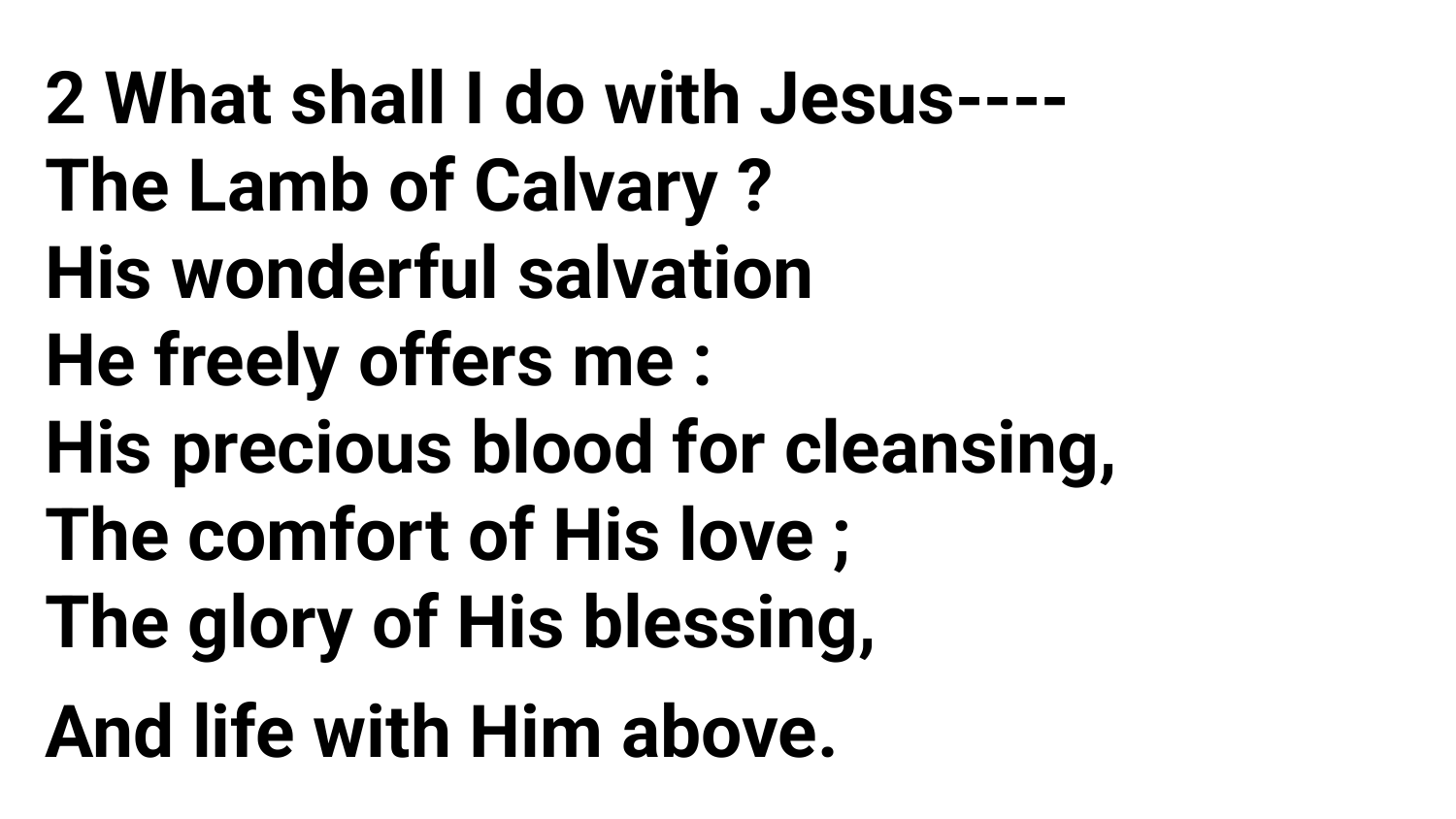

2 What shall I do with Jesus----
The Lamb of Calvary ?
His wonderful salvation
He freely offers me :
His precious blood for cleansing,
The comfort of His love ;
The glory of His blessing,
And life with Him above.